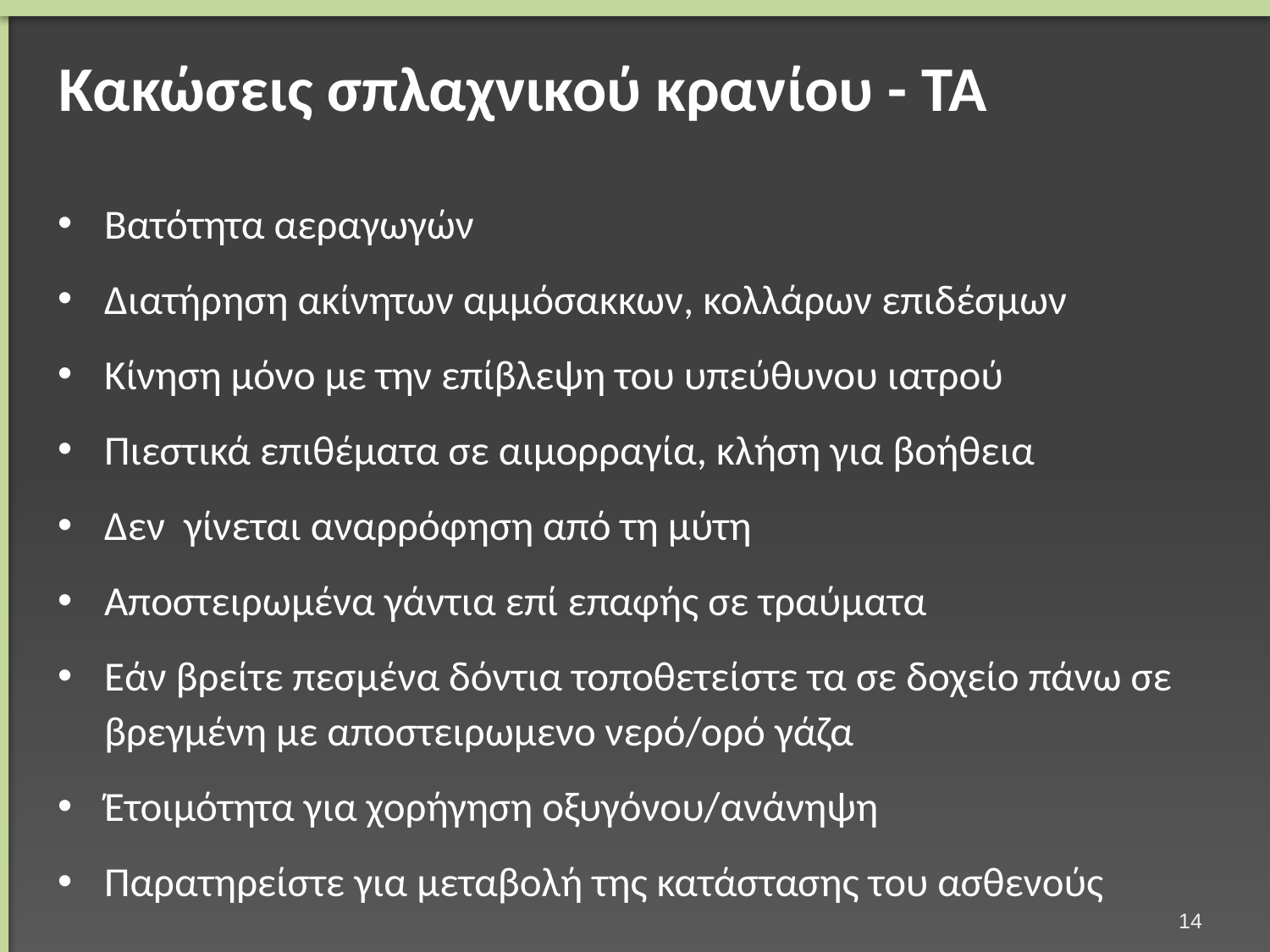

# Κακώσεις σπλαχνικού κρανίου - ΤΑ
Βατότητα αεραγωγών
Διατήρηση ακίνητων αμμόσακκων, κολλάρων επιδέσμων
Κίνηση μόνο με την επίβλεψη του υπεύθυνου ιατρού
Πιεστικά επιθέματα σε αιμορραγία, κλήση για βοήθεια
Δεν  γίνεται αναρρόφηση από τη μύτη
Αποστειρωμένα γάντια επί επαφής σε τραύματα
Εάν βρείτε πεσμένα δόντια τοποθετείστε τα σε δοχείο πάνω σε βρεγμένη με αποστειρωμενο νερό/ορό γάζα
Έτοιμότητα για χορήγηση οξυγόνου/ανάνηψη
Παρατηρείστε για μεταβολή της κατάστασης του ασθενούς
14